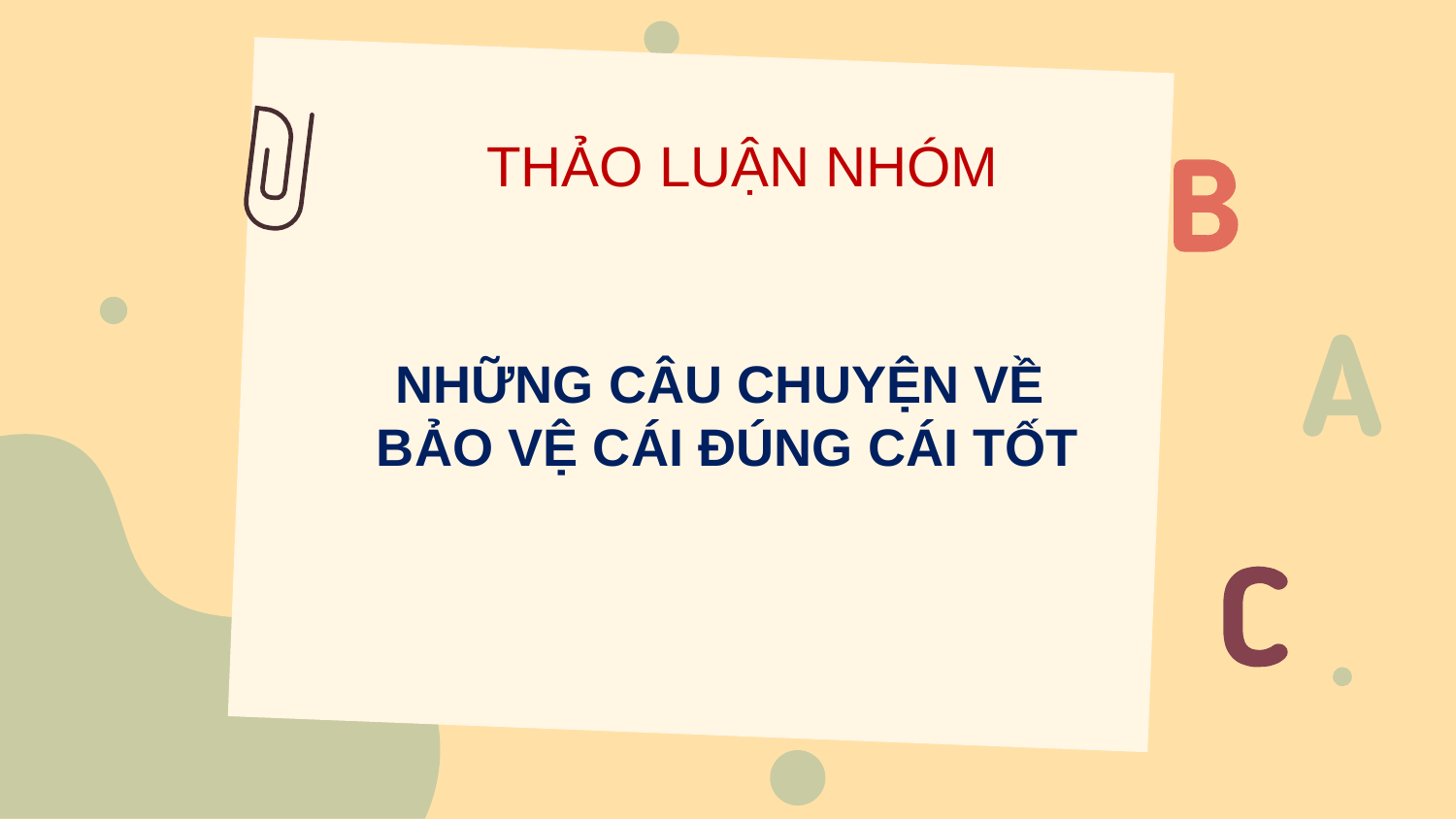

THẢO LUẬN NHÓM
NHỮNG CÂU CHUYỆN VỀ
BẢO VỆ CÁI ĐÚNG CÁI TỐT